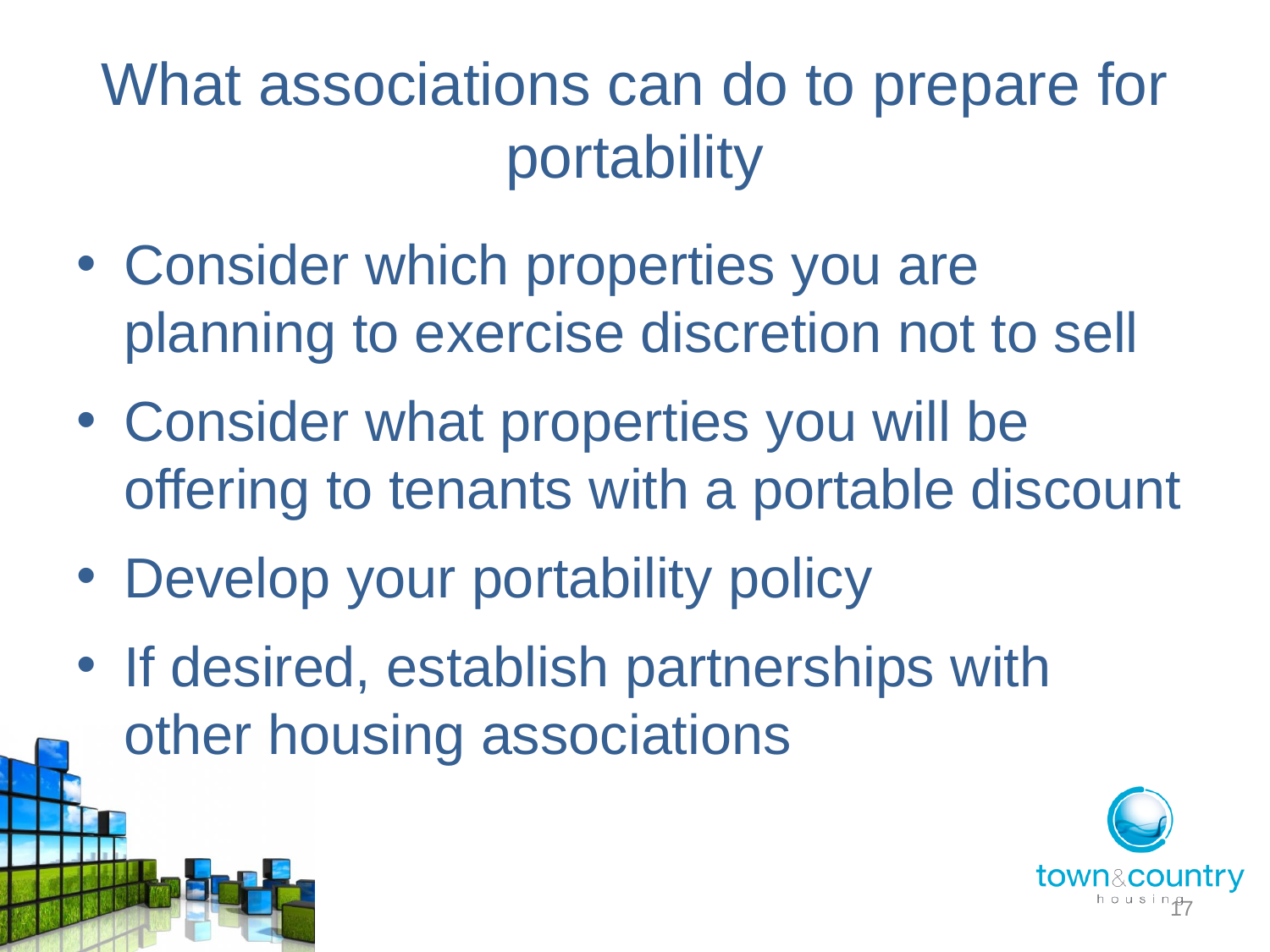

# What associations can do to prepare for portability
Consider which properties you are planning to exercise discretion not to sell
Consider what properties you will be offering to tenants with a portable discount
Develop your portability policy
If desired, establish partnerships with other housing associations
17